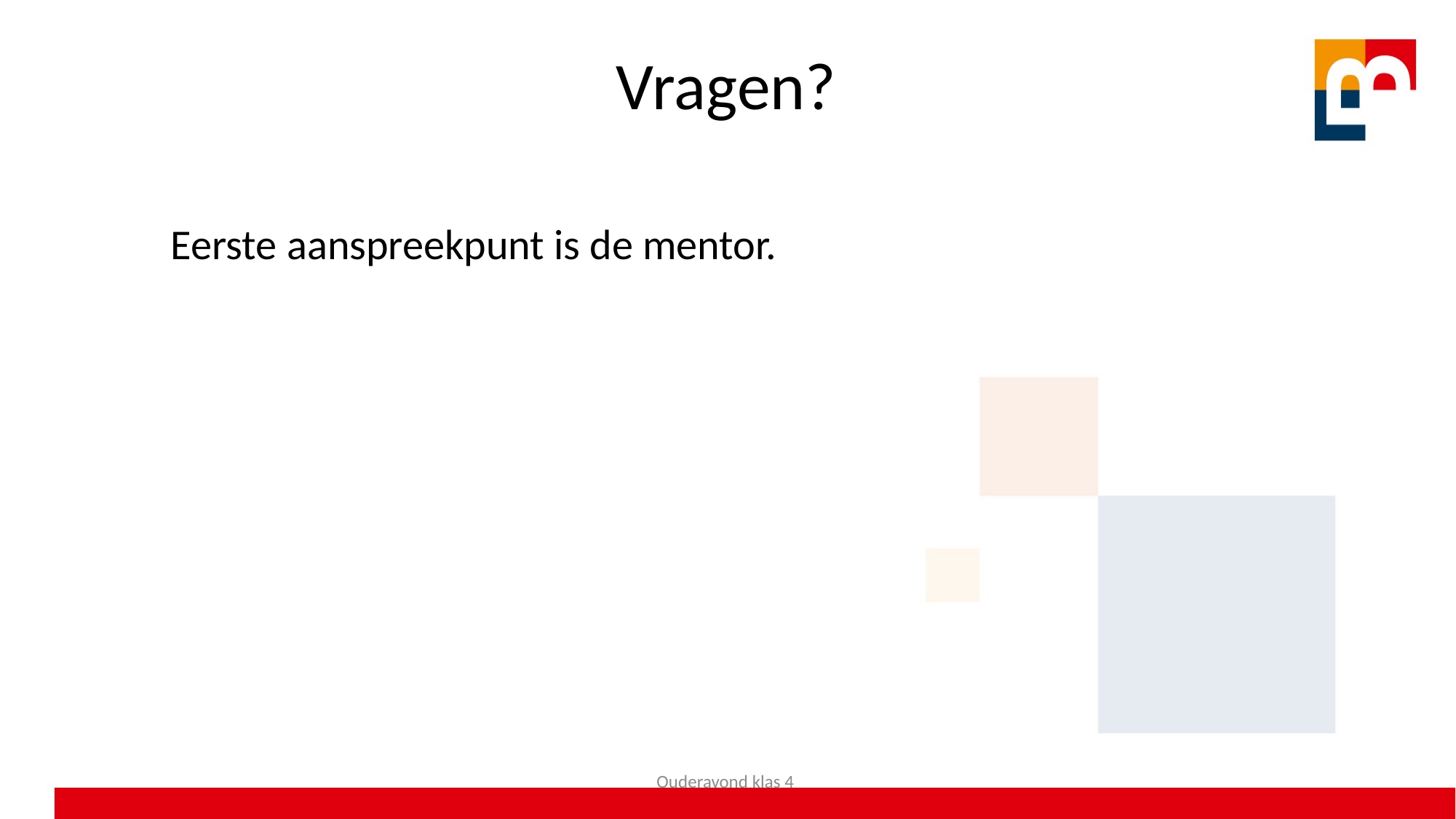

# Vragen?
Eerste aanspreekpunt is de mentor.

Ouderavond klas 4